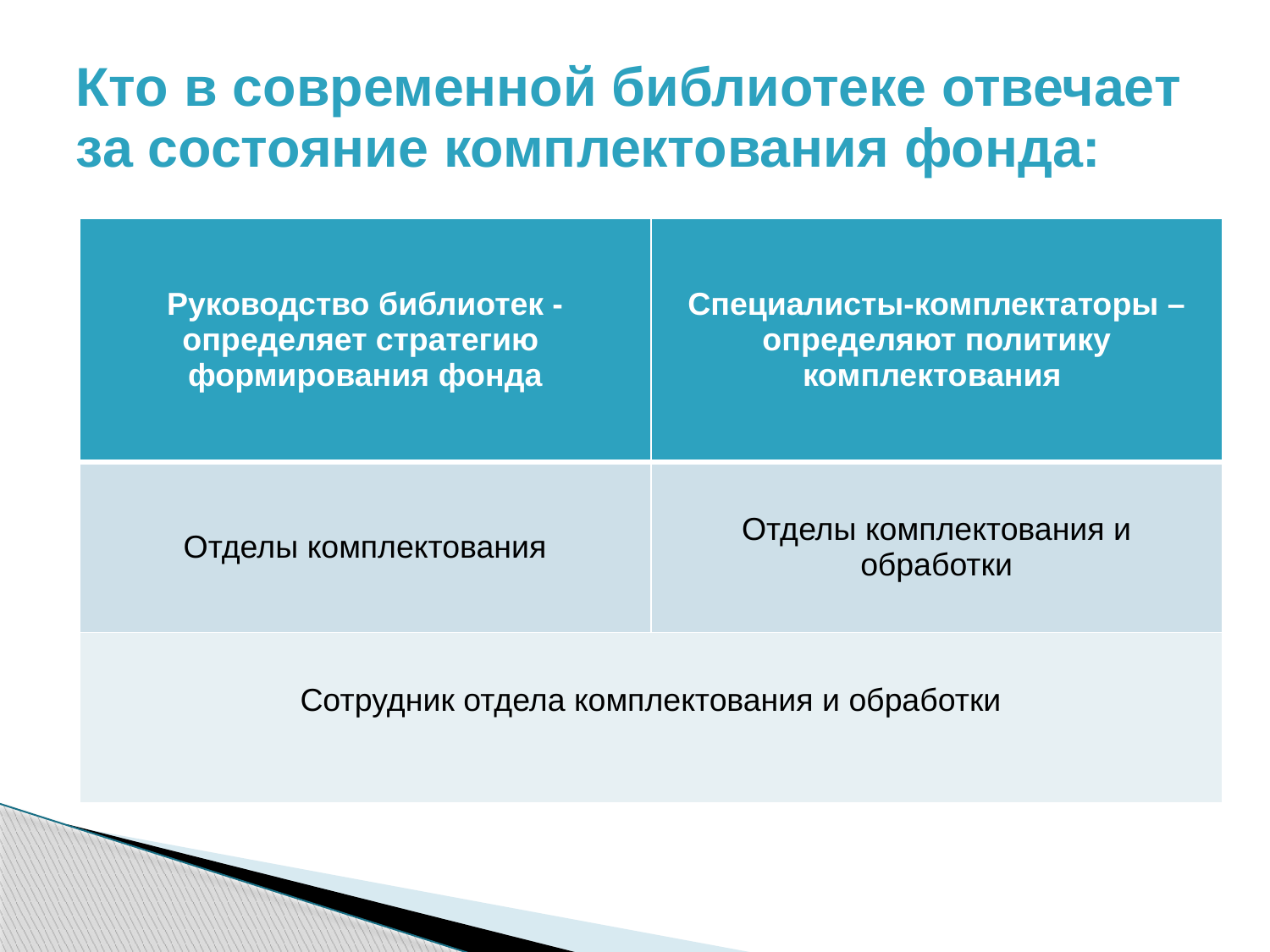

# Кто в современной библиотеке отвечает за состояние комплектования фонда:
| Руководство библиотек - определяет стратегию формирования фонда | Специалисты-комплектаторы – определяют политику комплектования |
| --- | --- |
| Отделы комплектования | Отделы комплектования и обработки |
| Сотрудник отдела комплектования и обработки |  |